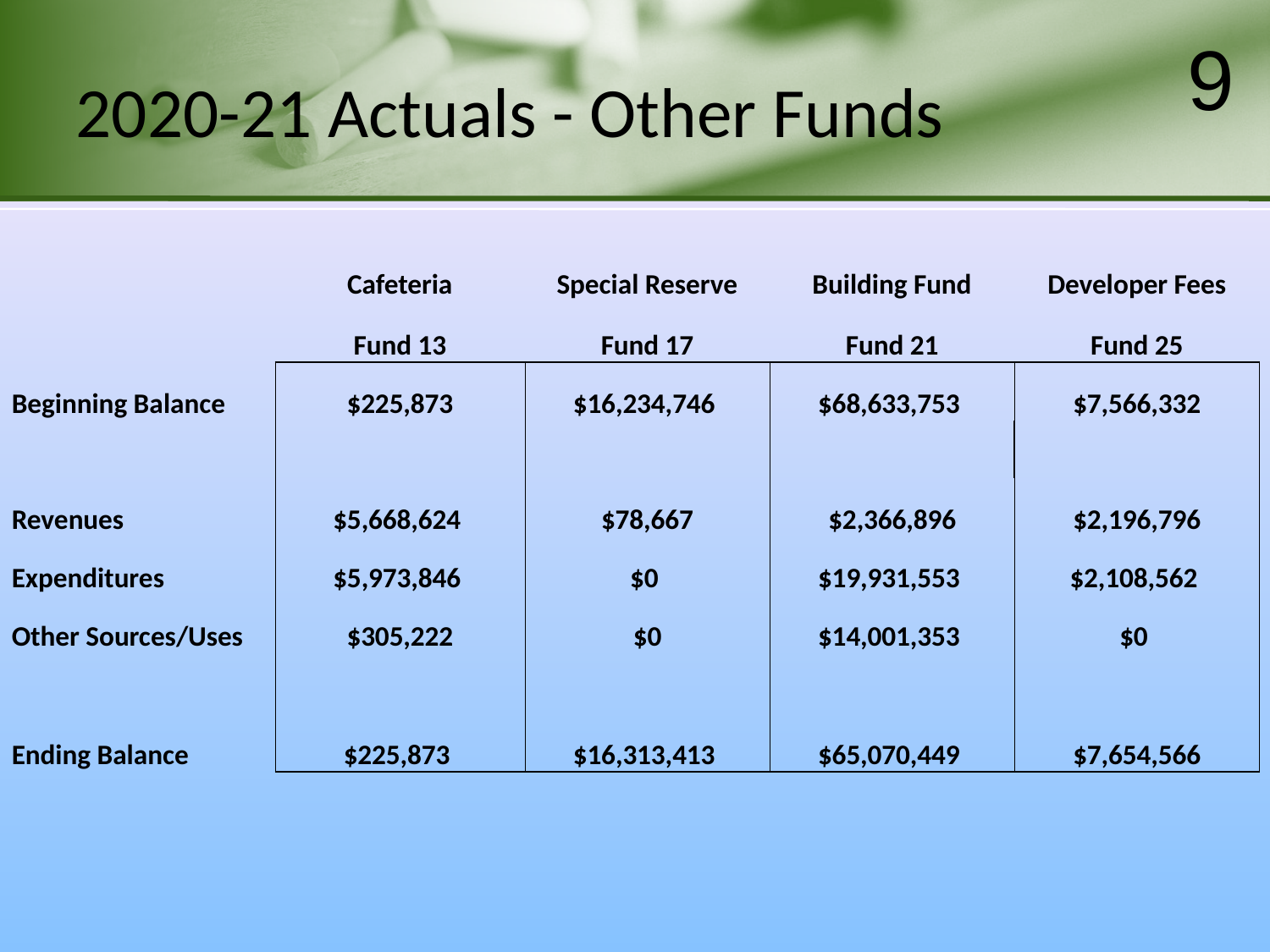

9
# 2020-21 Actuals - Other Funds
|  | Cafeteria | Special Reserve | Building Fund | Developer Fees |
| --- | --- | --- | --- | --- |
|  | Fund 13 | Fund 17 | Fund 21 | Fund 25 |
| Beginning Balance | $225,873 | $16,234,746 | $68,633,753 | $7,566,332 |
|  |  |  |  |  |
| Revenues | $5,668,624 | $78,667 | $2,366,896 | $2,196,796 |
| Expenditures | $5,973,846 | $0 | $19,931,553 | $2,108,562 |
| Other Sources/Uses | $305,222 | $0 | $14,001,353 | $0 |
|  |  |  |  |  |
| Ending Balance | $225,873 | $16,313,413 | $65,070,449 | $7,654,566 |
|  |  |  |  |  |
|  |  |  |  |  |